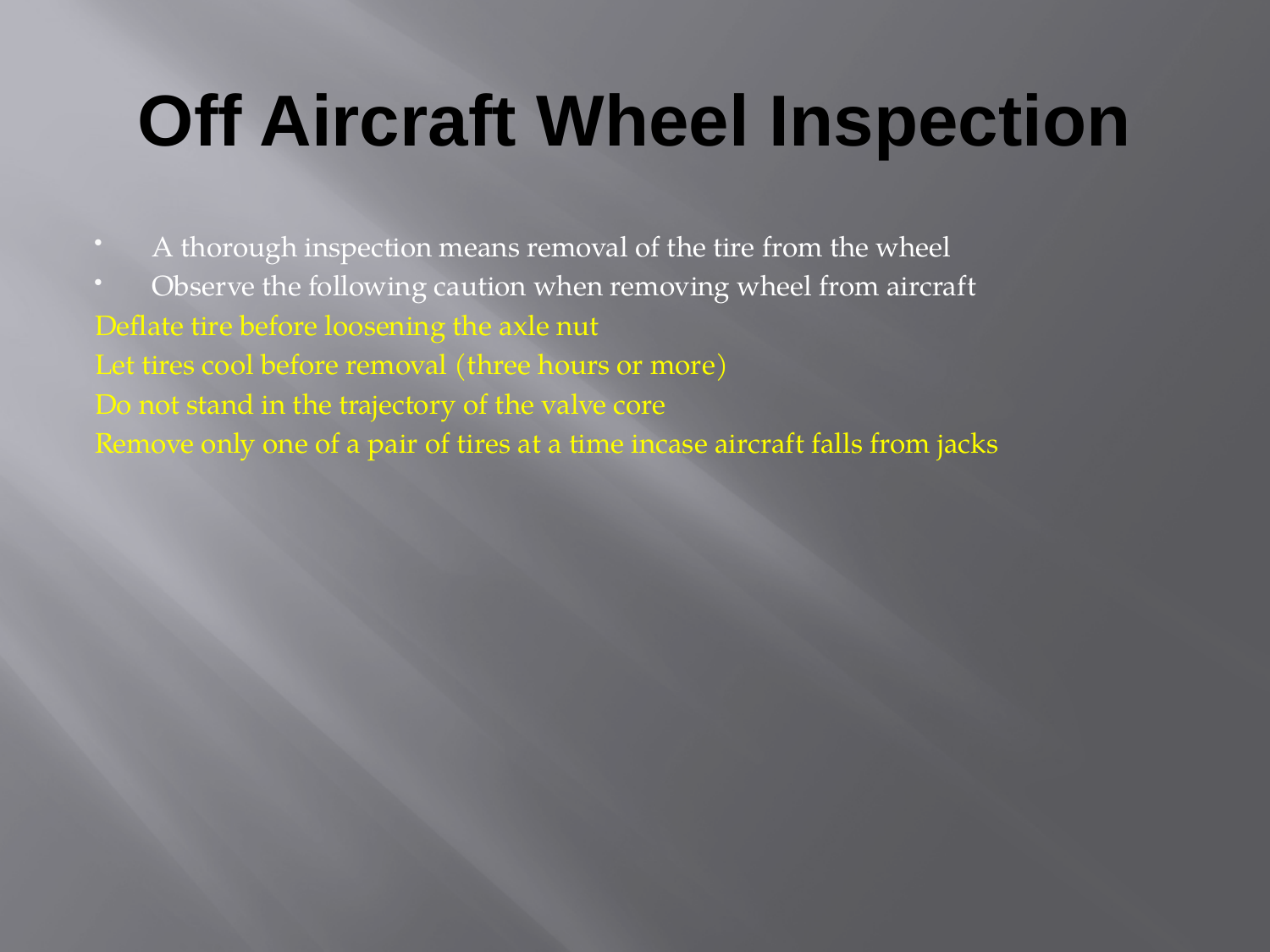

# Off Aircraft Wheel Inspection
A thorough inspection means removal of the tire from the wheel
Observe the following caution when removing wheel from aircraft
Deflate tire before loosening the axle nut
Let tires cool before removal (three hours or more)
Do not stand in the trajectory of the valve core
Remove only one of a pair of tires at a time incase aircraft falls from jacks